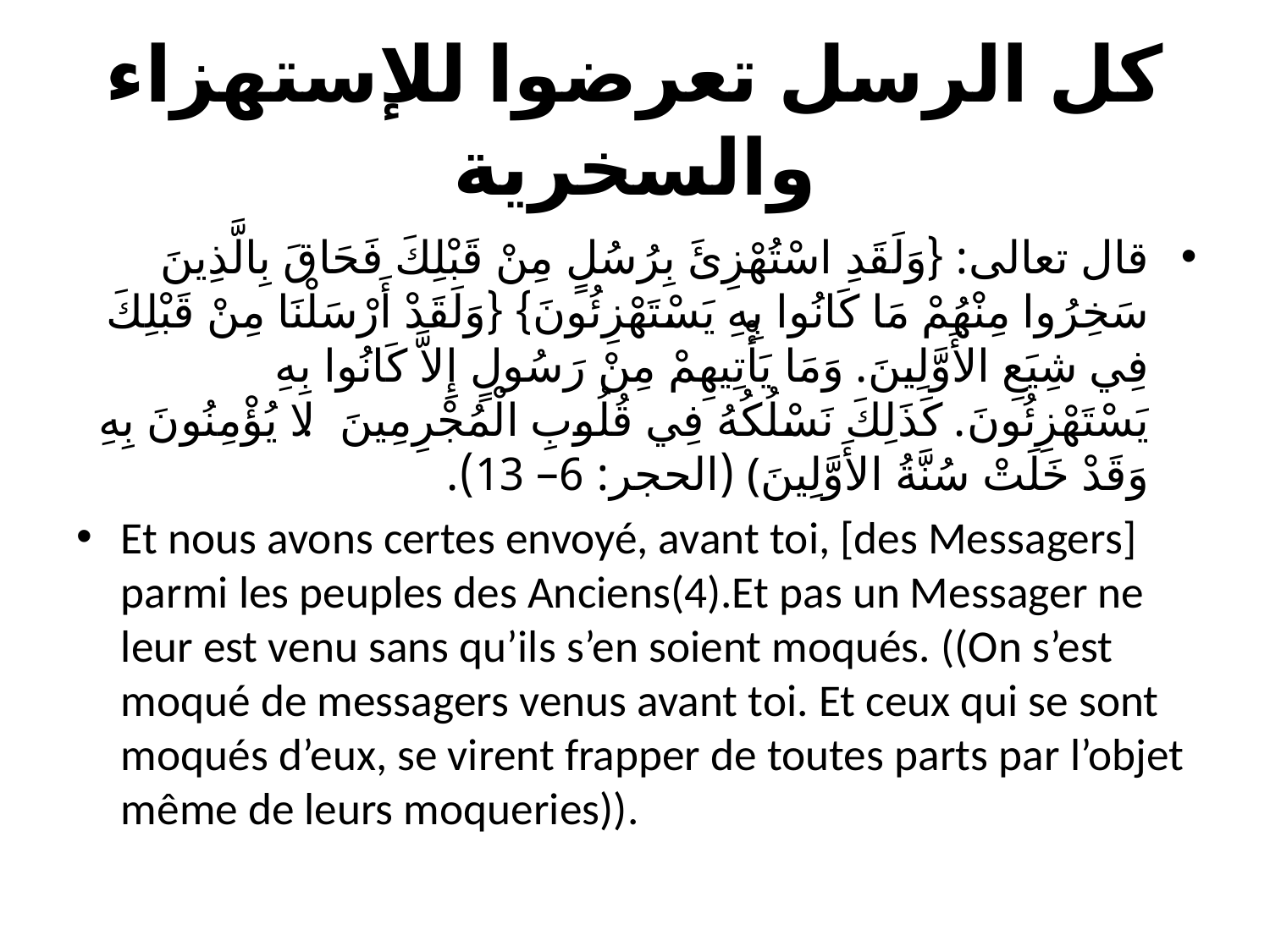

# كل الرسل تعرضوا للإستهزاء والسخرية
قال تعالى: {وَلَقَدِ اسْتُهْزِئَ بِرُسُلٍ مِنْ قَبْلِكَ فَحَاقَ بِالَّذِينَ سَخِرُوا مِنْهُمْ مَا كَانُوا بِهِ يَسْتَهْزِئُونَ} {وَلَقَدْ أَرْسَلْنَا مِنْ قَبْلِكَ فِي شِيَعِ الأَوَّلِينَ. وَمَا يَأْتِيهِمْ مِنْ رَسُولٍ إِلاَّ كَانُوا بِهِ يَسْتَهْزِئُونَ. كَذَلِكَ نَسْلُكُهُ فِي قُلُوبِ الْمُجْرِمِينَ. لا يُؤْمِنُونَ بِهِ وَقَدْ خَلَتْ سُنَّةُ الأَوَّلِينَ﴾ (الحجر: 6– 13).
Et nous avons certes envoyé, avant toi, [des Messagers] parmi les peuples des Anciens(4).Et pas un Messager ne leur est venu sans qu’ils s’en soient moqués. ((On s’est moqué de messagers venus avant toi. Et ceux qui se sont moqués d’eux, se virent frapper de toutes parts par l’objet même de leurs moqueries)).